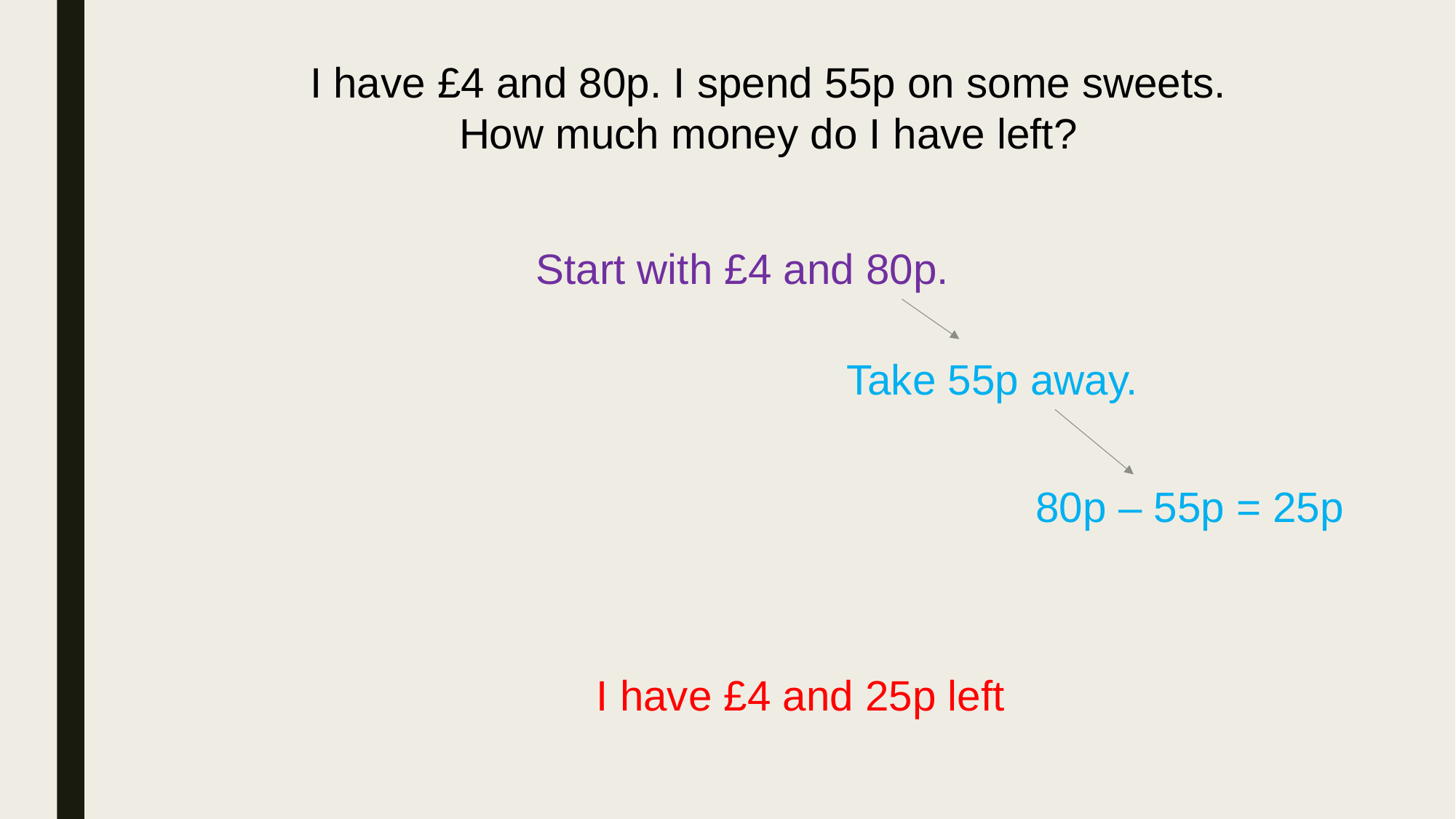

I have £4 and 80p. I spend 55p on some sweets.
How much money do I have left?
Start with £4 and 80p.
Take 55p away.
80p – 55p = 25p
I have £4 and 25p left